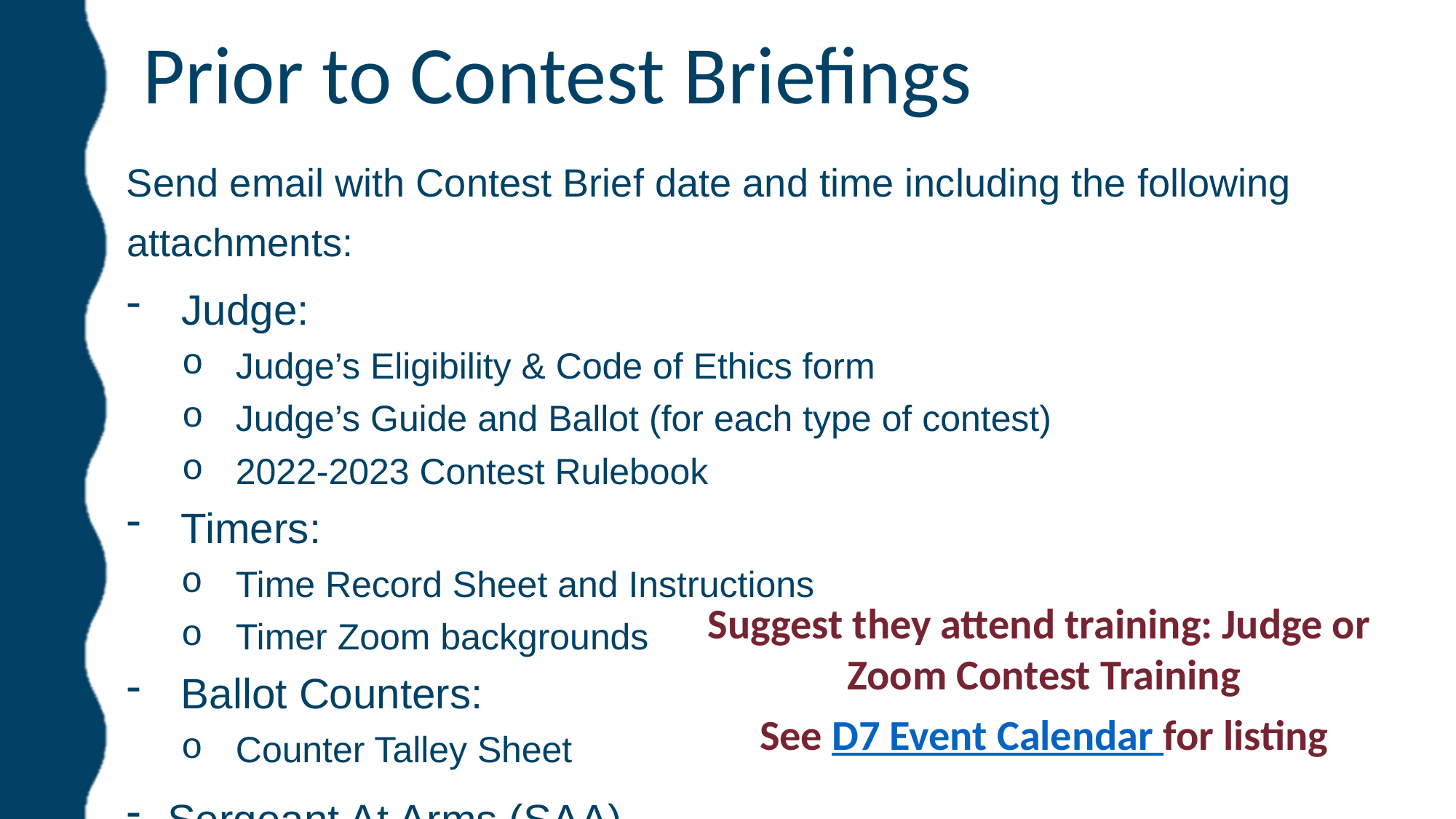

Prior to Contest Briefings
Send email with Contest Brief date and time including the following attachments:
Judge:
Judge’s Eligibility & Code of Ethics form
Judge’s Guide and Ballot (for each type of contest)
2022-2023 Contest Rulebook
Timers:
Time Record Sheet and Instructions
Timer Zoom backgrounds
Ballot Counters:
Counter Talley Sheet
Sergeant At Arms (SAA)

Suggest they attend training: Judge or
Zoom Contest Training
See D7 Event Calendar for listing